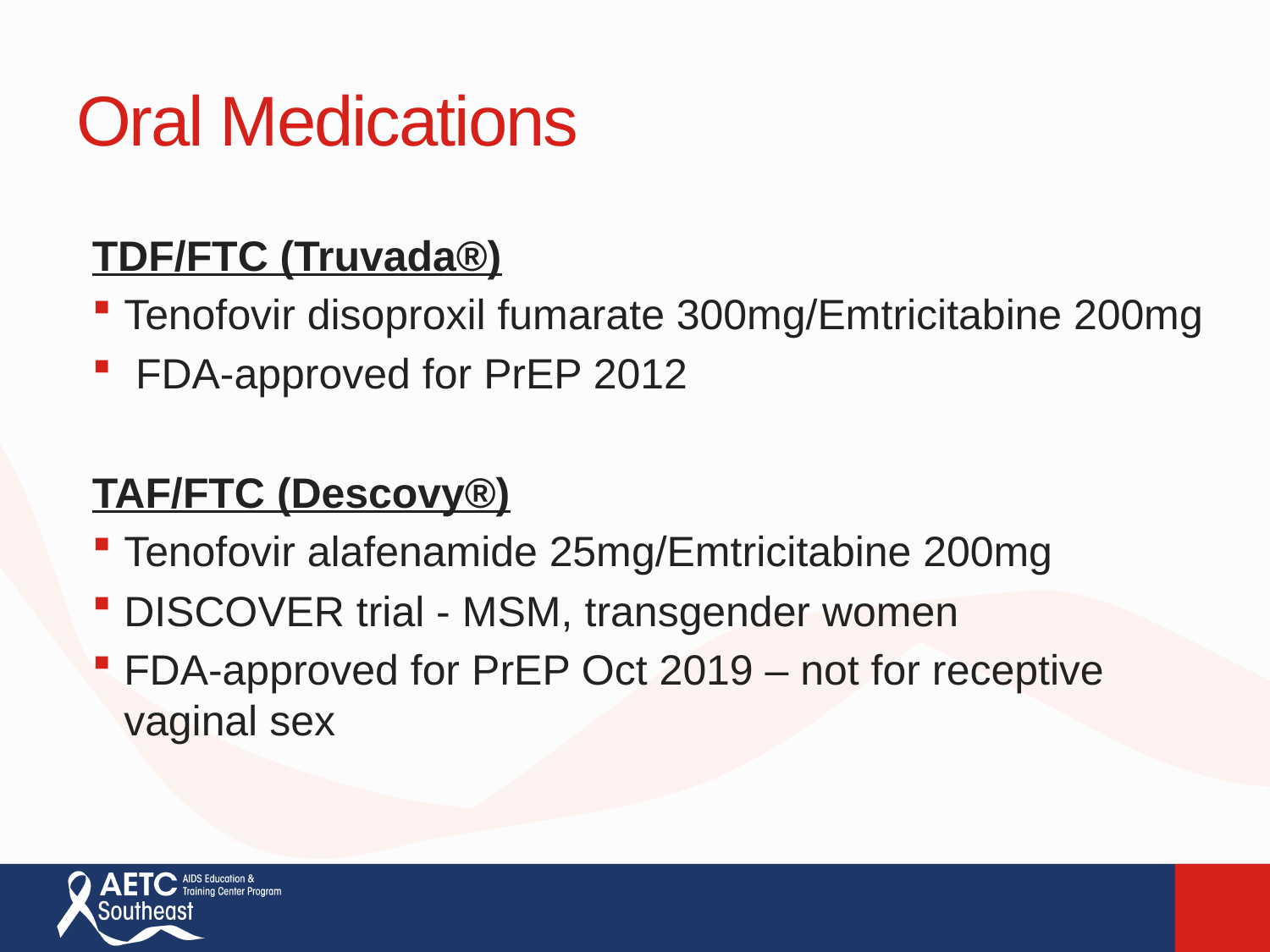

# Oral Medications
TDF/FTC (Truvada®)
Tenofovir disoproxil fumarate 300mg/Emtricitabine 200mg
 FDA-approved for PrEP 2012

TAF/FTC (Descovy®)
Tenofovir alafenamide 25mg/Emtricitabine 200mg
DISCOVER trial - MSM, transgender women
FDA-approved for PrEP Oct 2019 – not for receptive vaginal sex